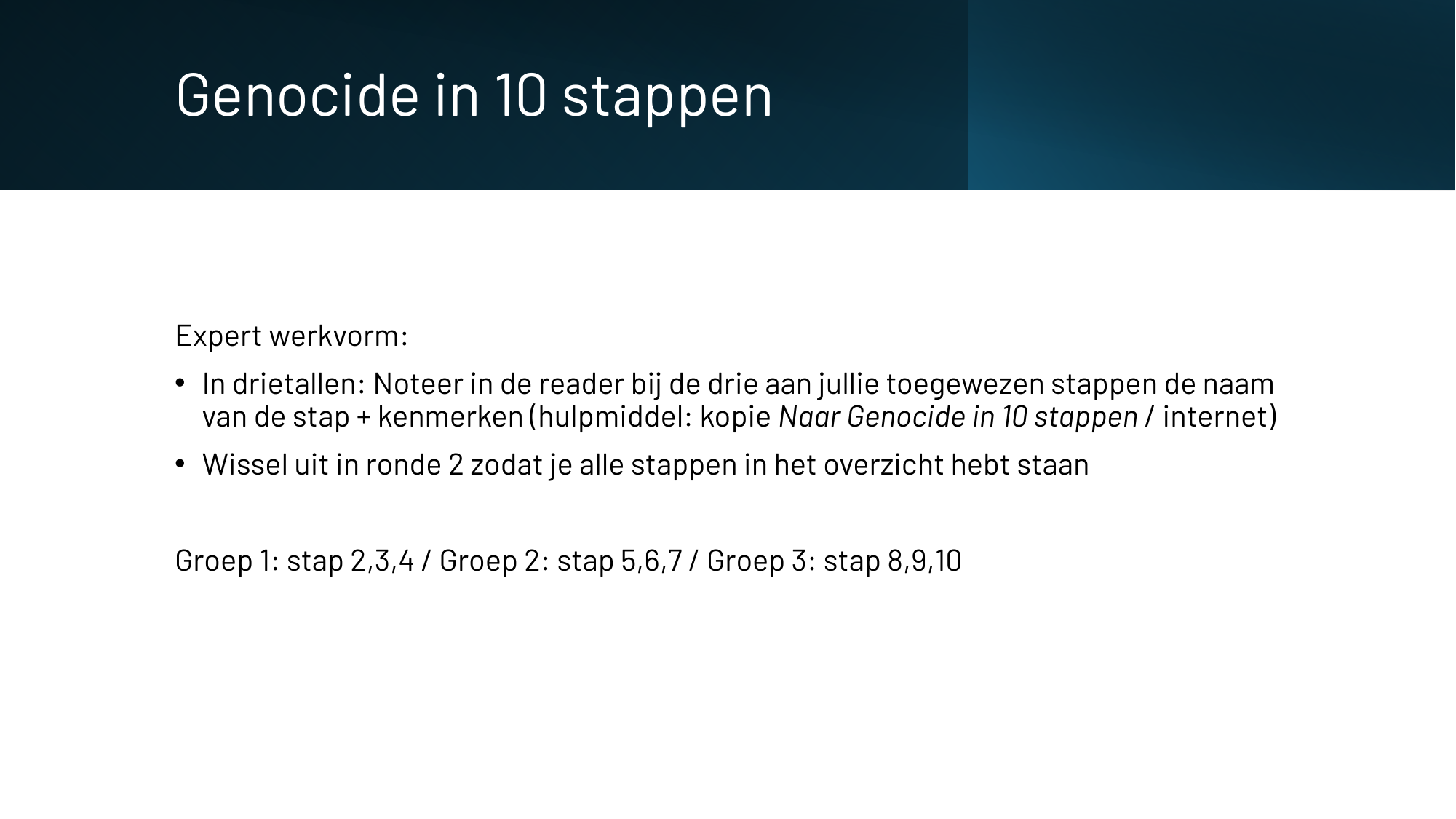

# Genocide in 10 stappen
Expert werkvorm:
In drietallen: Noteer in de reader bij de drie aan jullie toegewezen stappen de naam van de stap + kenmerken (hulpmiddel: kopie Naar Genocide in 10 stappen / internet)
Wissel uit in ronde 2 zodat je alle stappen in het overzicht hebt staan

Groep 1: stap 2,3,4 / Groep 2: stap 5,6,7 / Groep 3: stap 8,9,10